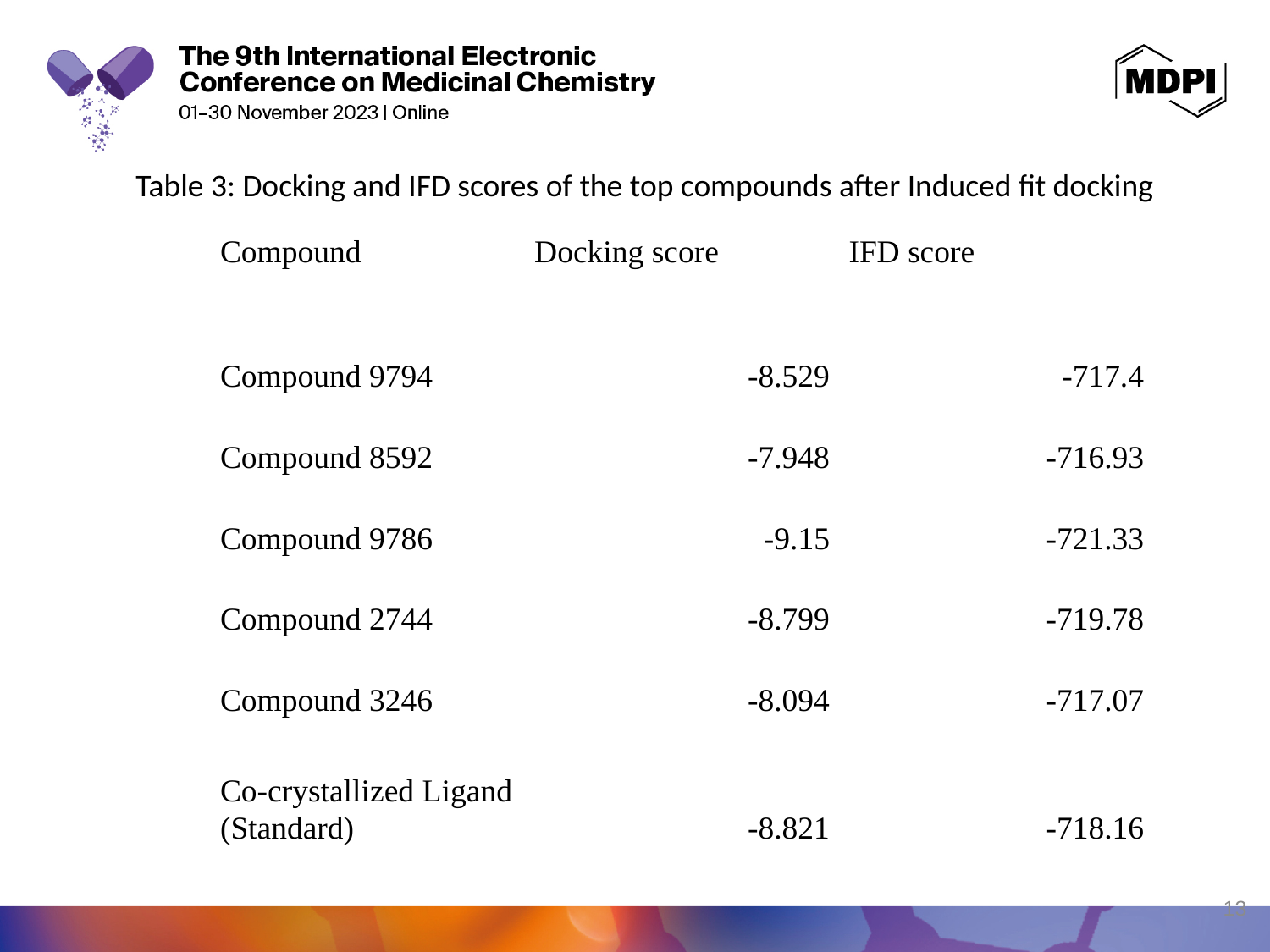

Table 3: Docking and IFD scores of the top compounds after Induced fit docking
| Compound | Docking score | IFD score |
| --- | --- | --- |
| Compound 9794 | -8.529 | -717.4 |
| Compound 8592 | -7.948 | -716.93 |
| Compound 9786 | -9.15 | -721.33 |
| Compound 2744 | -8.799 | -719.78 |
| Compound 3246 | -8.094 | -717.07 |
| Co-crystallized Ligand (Standard) | -8.821 | -718.16 |
13